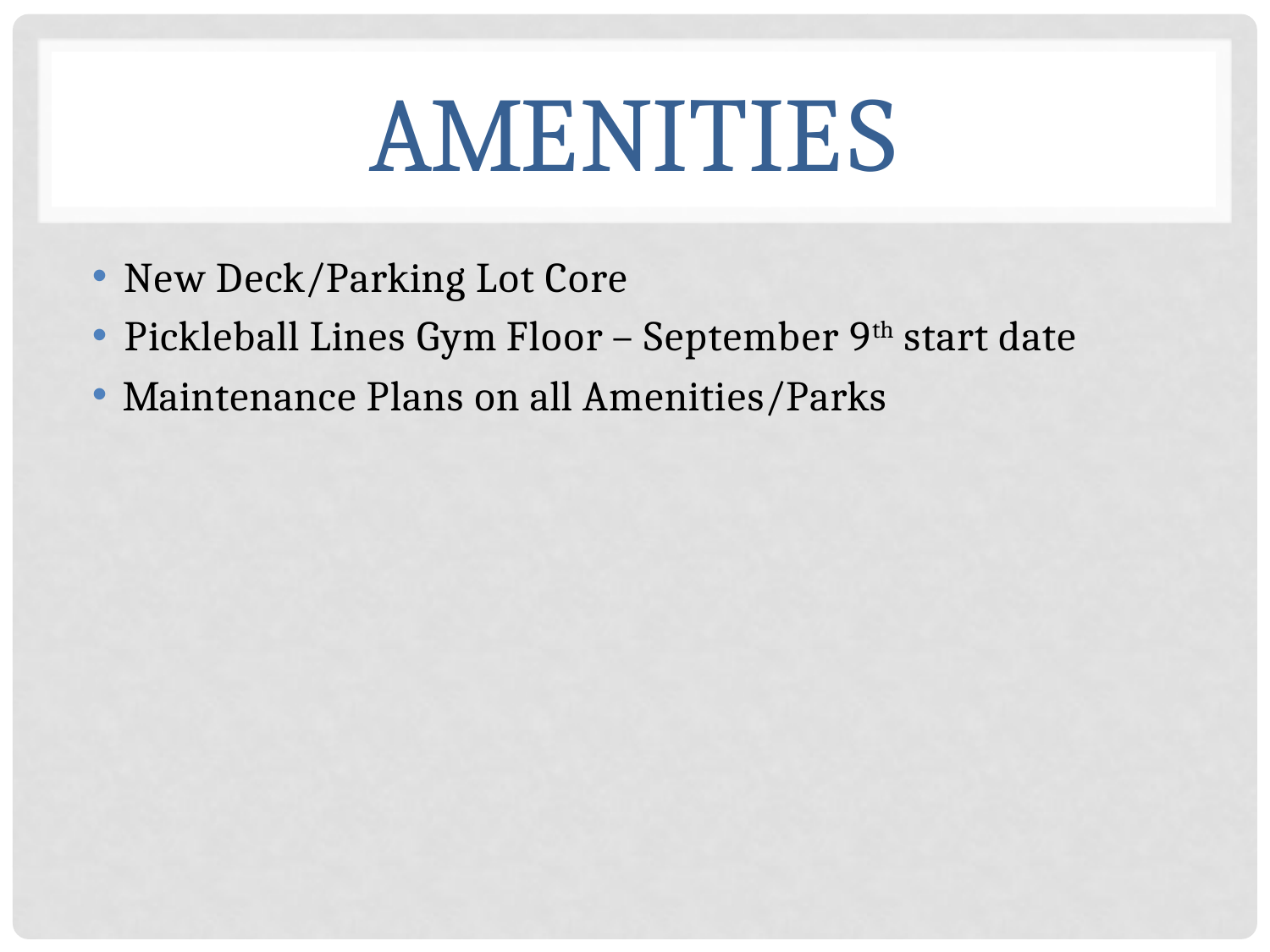

# Amenities
New Deck/Parking Lot Core
Pickleball Lines Gym Floor – September 9th start date
Maintenance Plans on all Amenities/Parks